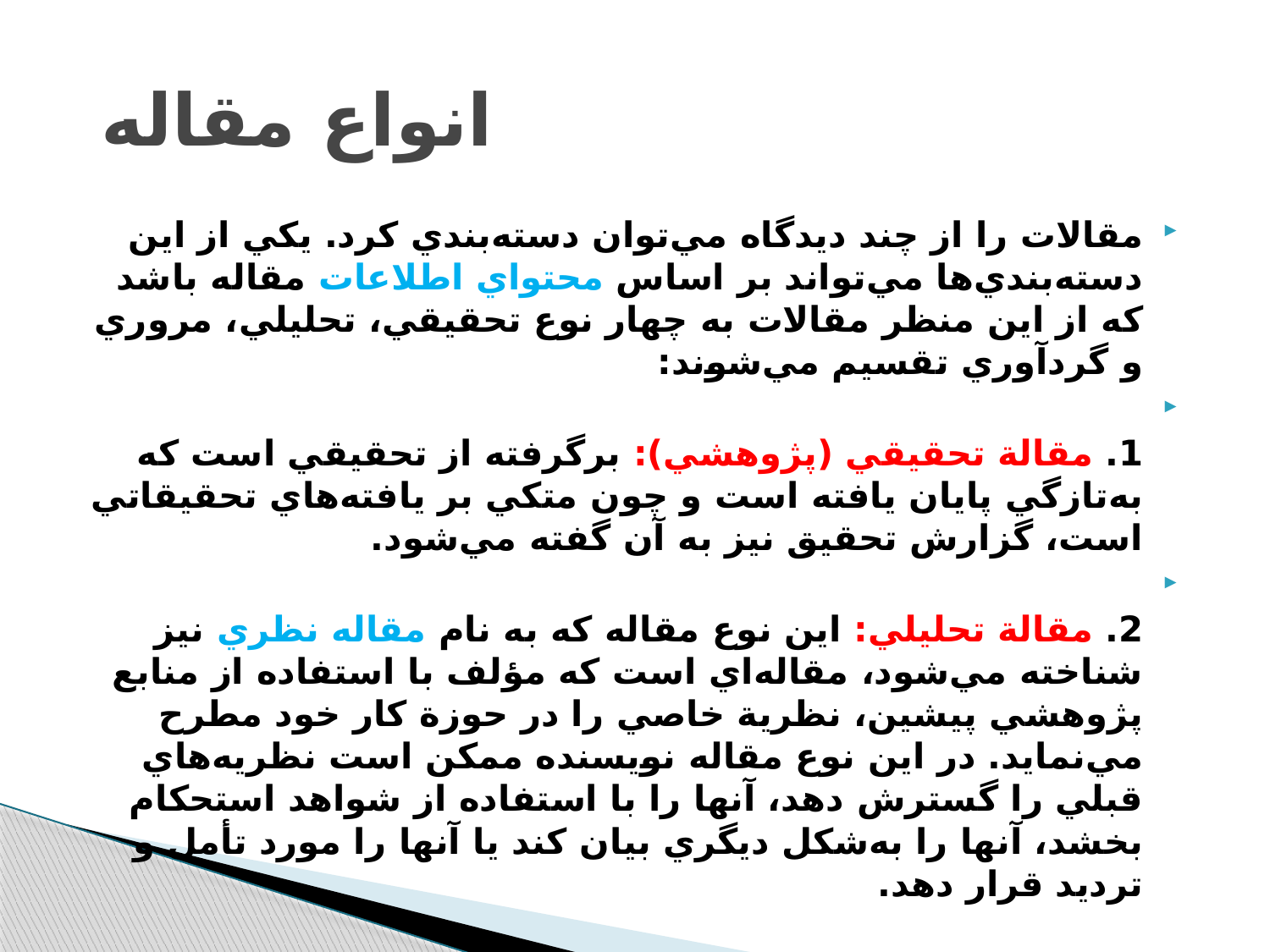

# انواع‌ مقاله‌
مقالات‌ را از چند ديدگاه‌ مي‌توان‌ دسته‌بندي‌ كرد. يكي‌ از اين‌ دسته‌بندي‌ها مي‌تواند بر اساس‌ محتواي‌ اطلاعات‌ مقاله‌ باشد كه‌ از اين‌ منظر مقالات‌ به‌ چهار نوع‌ تحقيقي‌، تحليلي‌، مروري‌ و گردآوري‌ تقسيم‌ مي‌شوند:
1. مقالة‌ تحقيقي‌ (پژوهشي‌): برگرفته‌ از تحقيقي‌ است‌ كه‌ به‌تازگي‌ پايان‌ يافته‌ است‌ و چون‌ متكي‌ بر يافته‌هاي‌ تحقيقاتي‌ است‌، گزارش‌ تحقيق‌ نيز به‌ آن‌ گفته‌ مي‌شود.
2. مقالة‌ تحليلي‌: اين‌ نوع‌ مقاله‌ كه‌ به‌ نام‌ مقاله‌ نظري‌ نيز شناخته‌ مي‌شود، مقاله‌اي‌ است‌ كه‌ مؤلف‌ با استفاده‌ از منابع‌ پژوهشي‌ پيشين‌، نظرية‌ خاصي‌ را در حوزة‌ كار خود مطرح‌ مي‌نمايد. در اين‌ نوع‌ مقاله‌ نويسنده‌ ممكن‌ است‌ نظريه‌هاي‌ قبلي‌ را گسترش‌ دهد، آنها را با استفاده‌ از شواهد استحكام‌ بخشد، آنها را به‌شكل‌ ديگري‌ بيان‌ كند يا آنها را مورد تأمل‌ و ترديد قرار دهد.